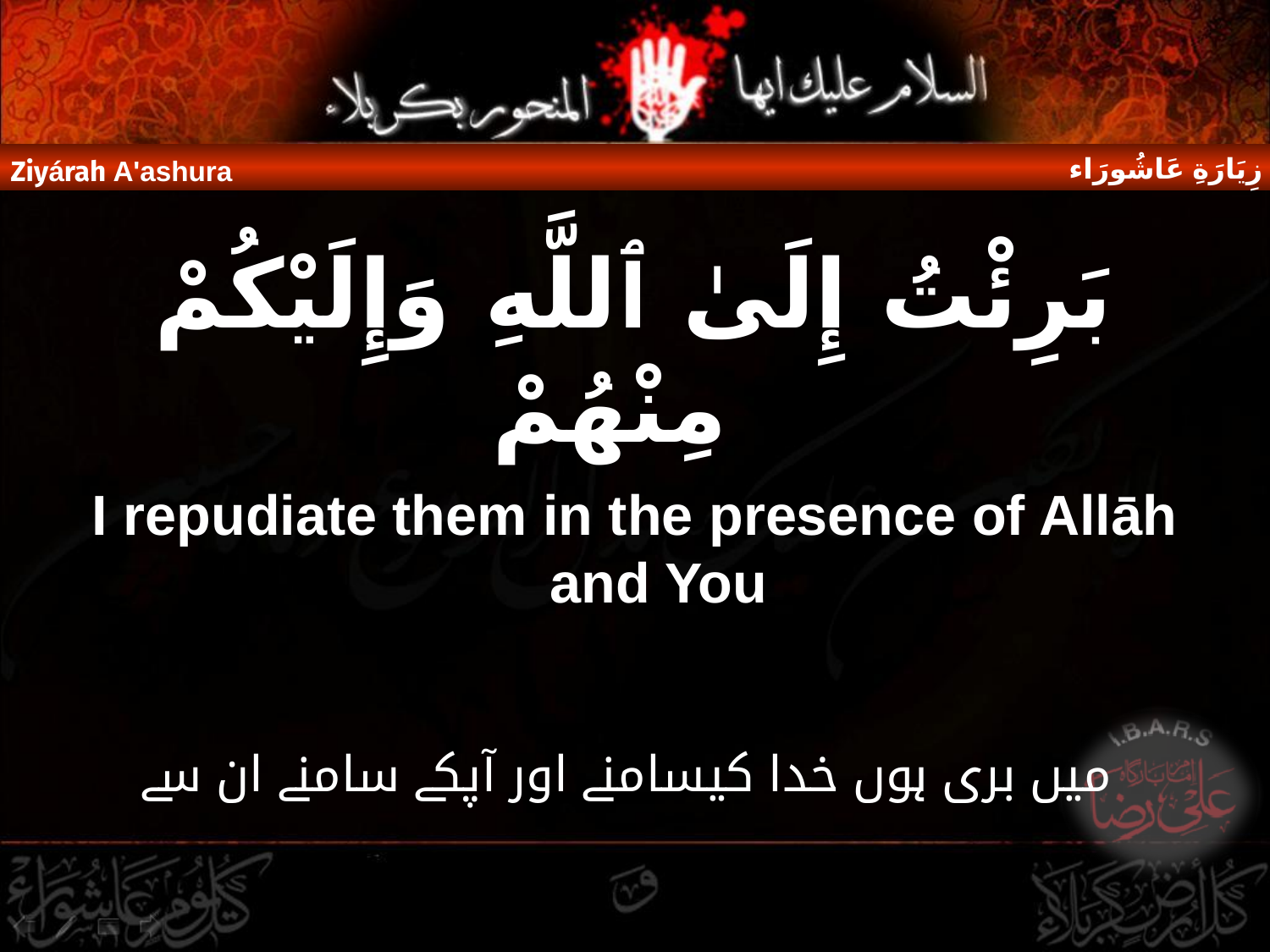

زِيَارَةِ عَاشُورَاء
Ziyárah A'ashura
بَرِئْتُ إِلَىٰ ٱللَّهِ وَإِلَيْكُمْ مِنْهُمْ
I repudiate them in the presence of Allāh and You
میں بری ہوں خدا کیسامنے اور آپکے سامنے ان سے